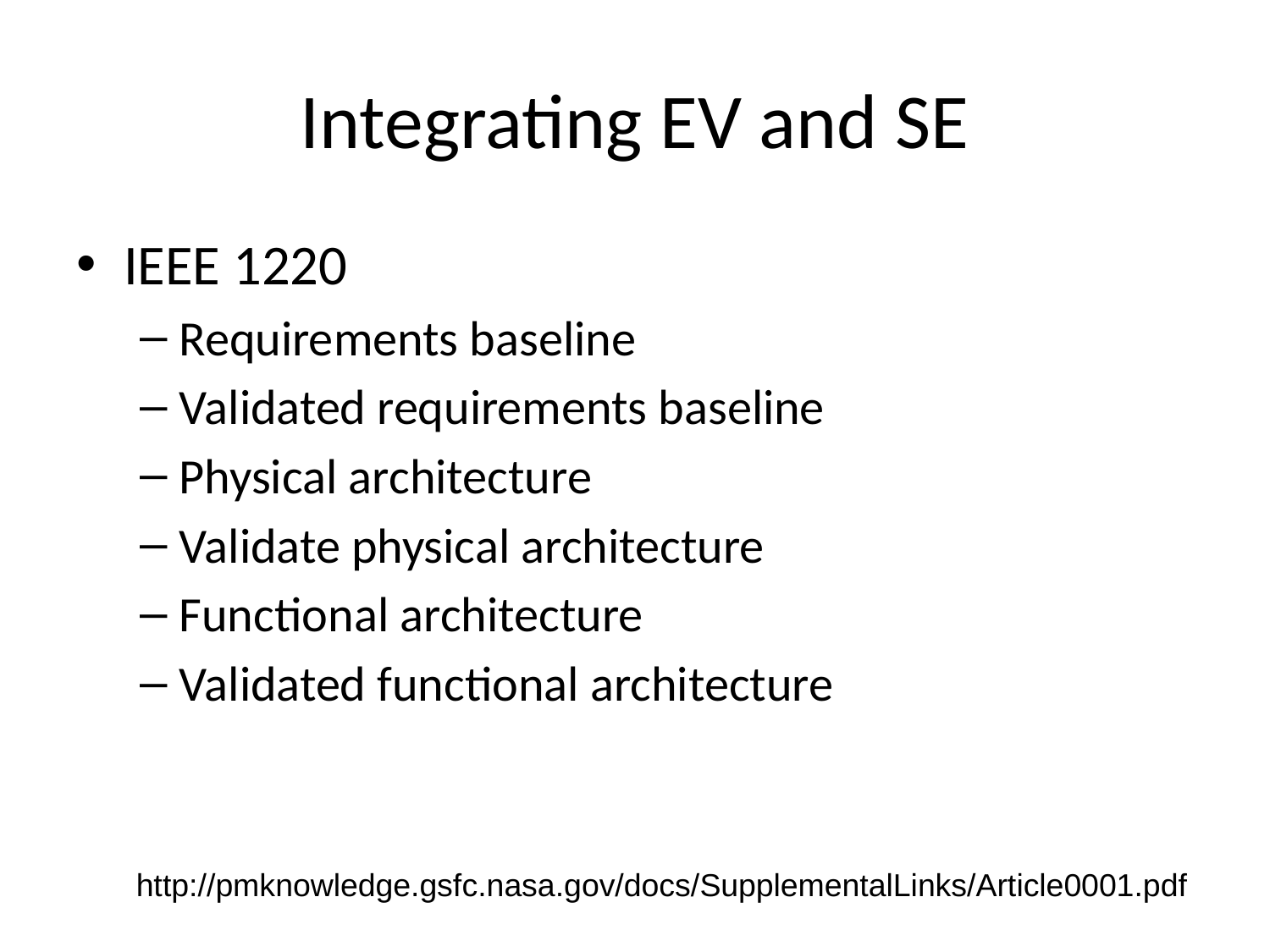

# Integrating EV and SE
IEEE 1220
Requirements baseline
Validated requirements baseline
Physical architecture
Validate physical architecture
Functional architecture
Validated functional architecture
http://pmknowledge.gsfc.nasa.gov/docs/SupplementalLinks/Article0001.pdf